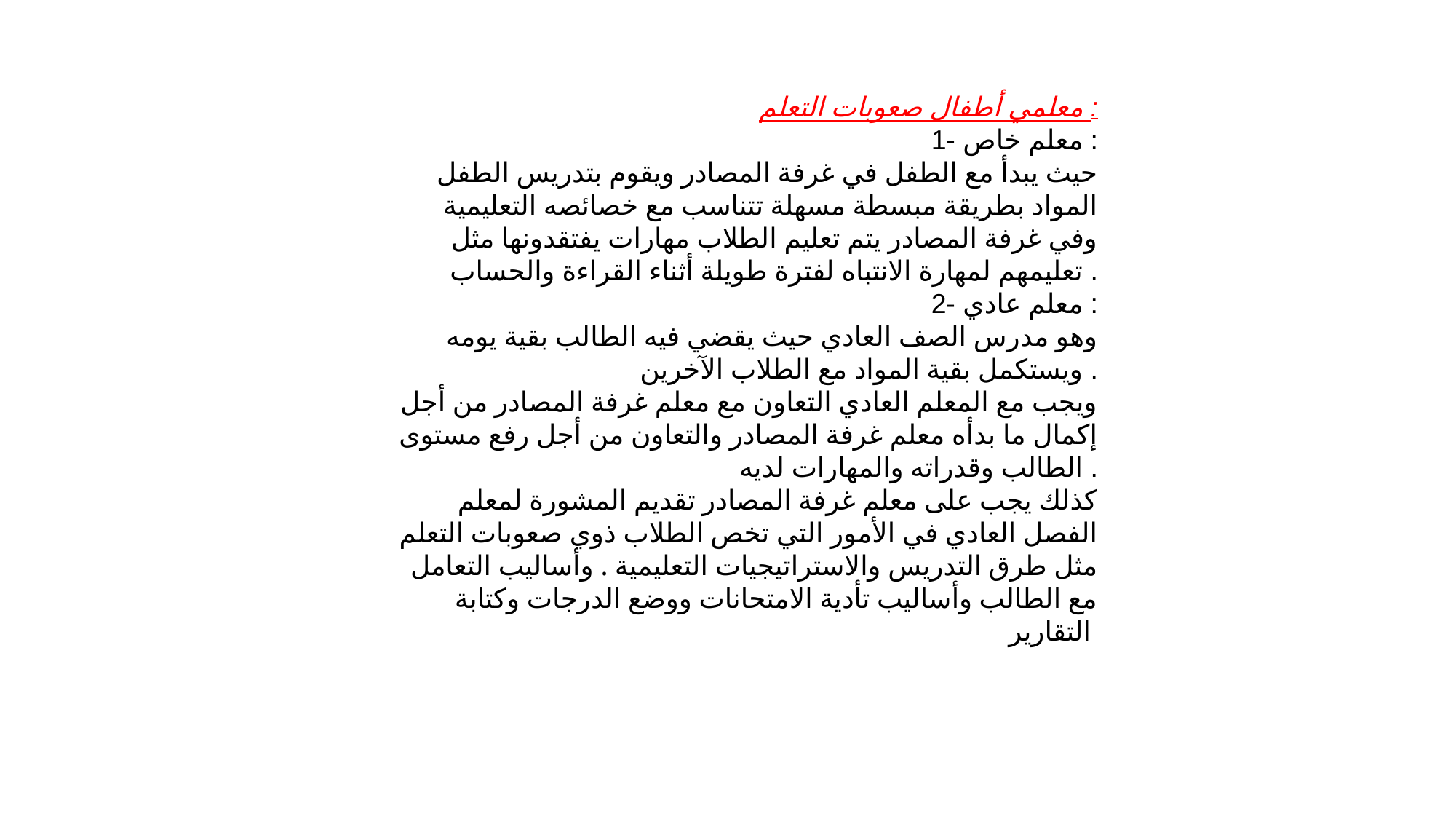

معلمي أطفال صعوبات التعلم :
1- معلم خاص :
حيث يبدأ مع الطفل في غرفة المصادر ويقوم بتدريس الطفل المواد بطريقة مبسطة مسهلة تتناسب مع خصائصه التعليمية وفي غرفة المصادر يتم تعليم الطلاب مهارات يفتقدونها مثل تعليمهم لمهارة الانتباه لفترة طويلة أثناء القراءة والحساب .
2- معلم عادي :
وهو مدرس الصف العادي حيث يقضي فيه الطالب بقية يومه ويستكمل بقية المواد مع الطلاب الآخرين .
ويجب مع المعلم العادي التعاون مع معلم غرفة المصادر من أجل إكمال ما بدأه معلم غرفة المصادر والتعاون من أجل رفع مستوى الطالب وقدراته والمهارات لديه .
كذلك يجب على معلم غرفة المصادر تقديم المشورة لمعلم الفصل العادي في الأمور التي تخص الطلاب ذوي صعوبات التعلم مثل طرق التدريس والاستراتيجيات التعليمية . وأساليب التعامل مع الطالب وأساليب تأدية الامتحانات ووضع الدرجات وكتابة التقارير